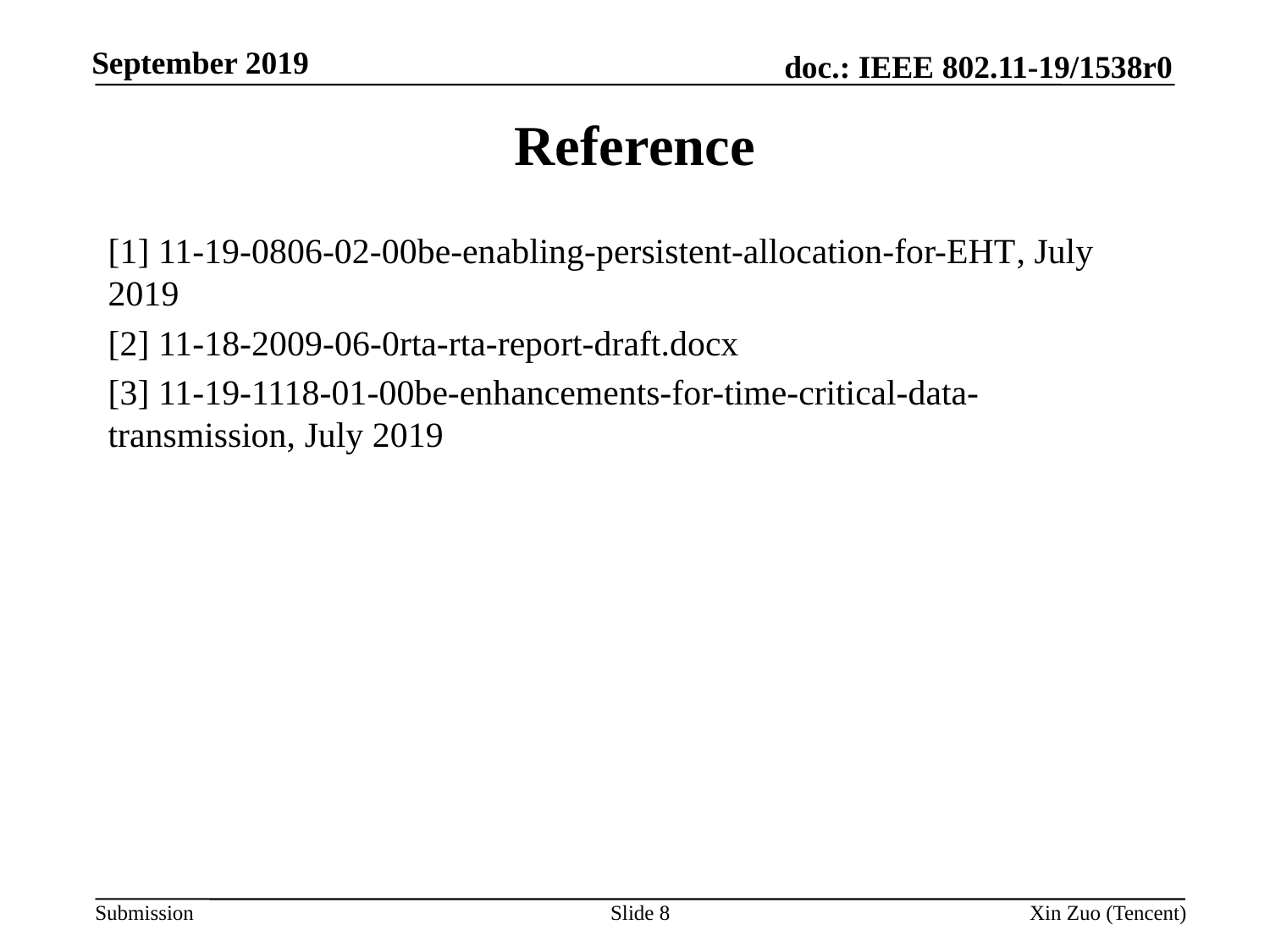

# Reference
[1] 11-19-0806-02-00be-enabling-persistent-allocation-for-EHT, July 2019
[2] 11-18-2009-06-0rta-rta-report-draft.docx
[3] 11-19-1118-01-00be-enhancements-for-time-critical-data-transmission, July 2019

Slide 8
Xin Zuo (Tencent)